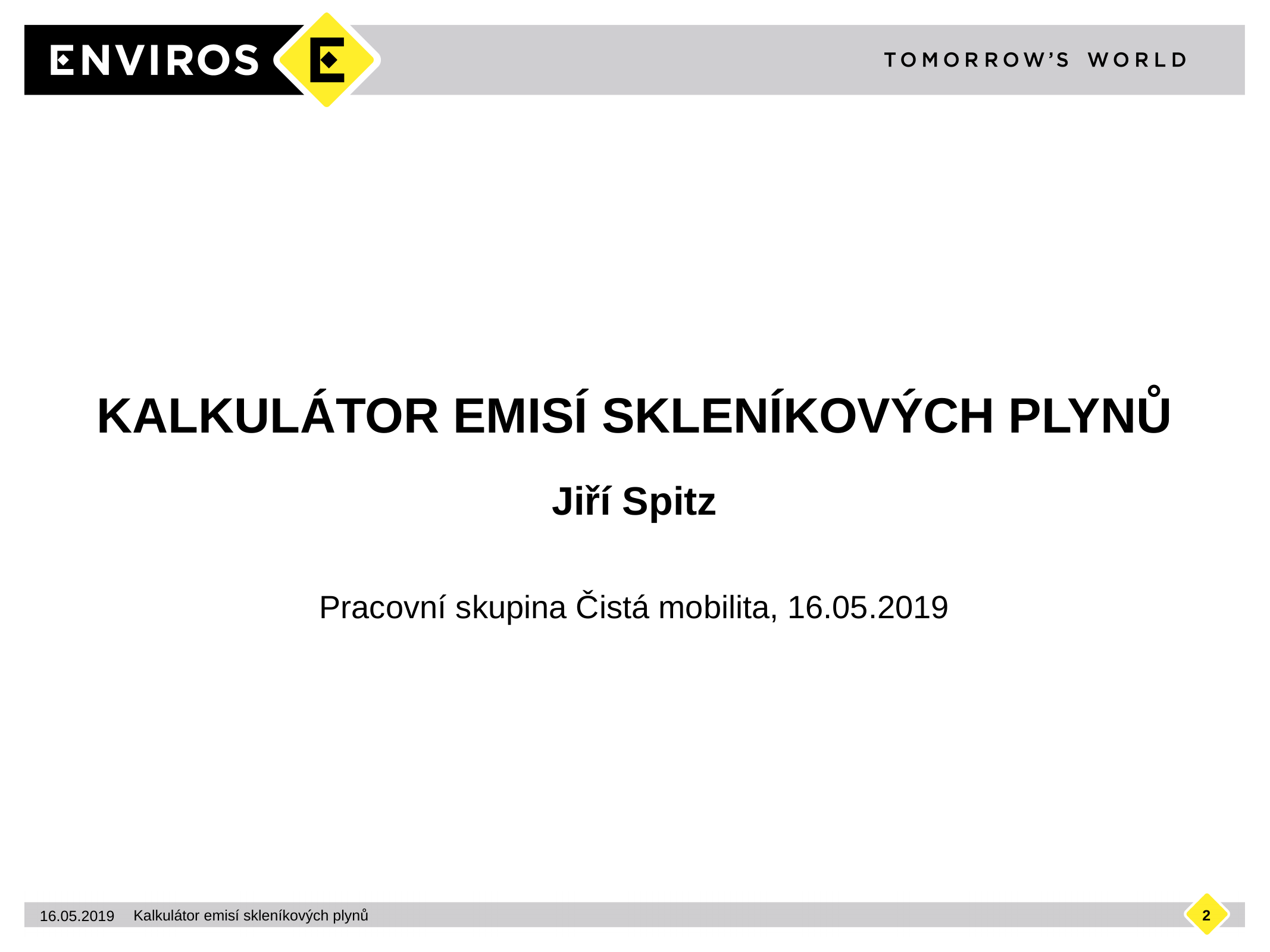

# Kalkulátor emisí skleníkových plynů
Jiří Spitz
Pracovní skupina Čistá mobilita, 16.05.2019
2
16.05.2019
Kalkulátor emisí skleníkových plynů